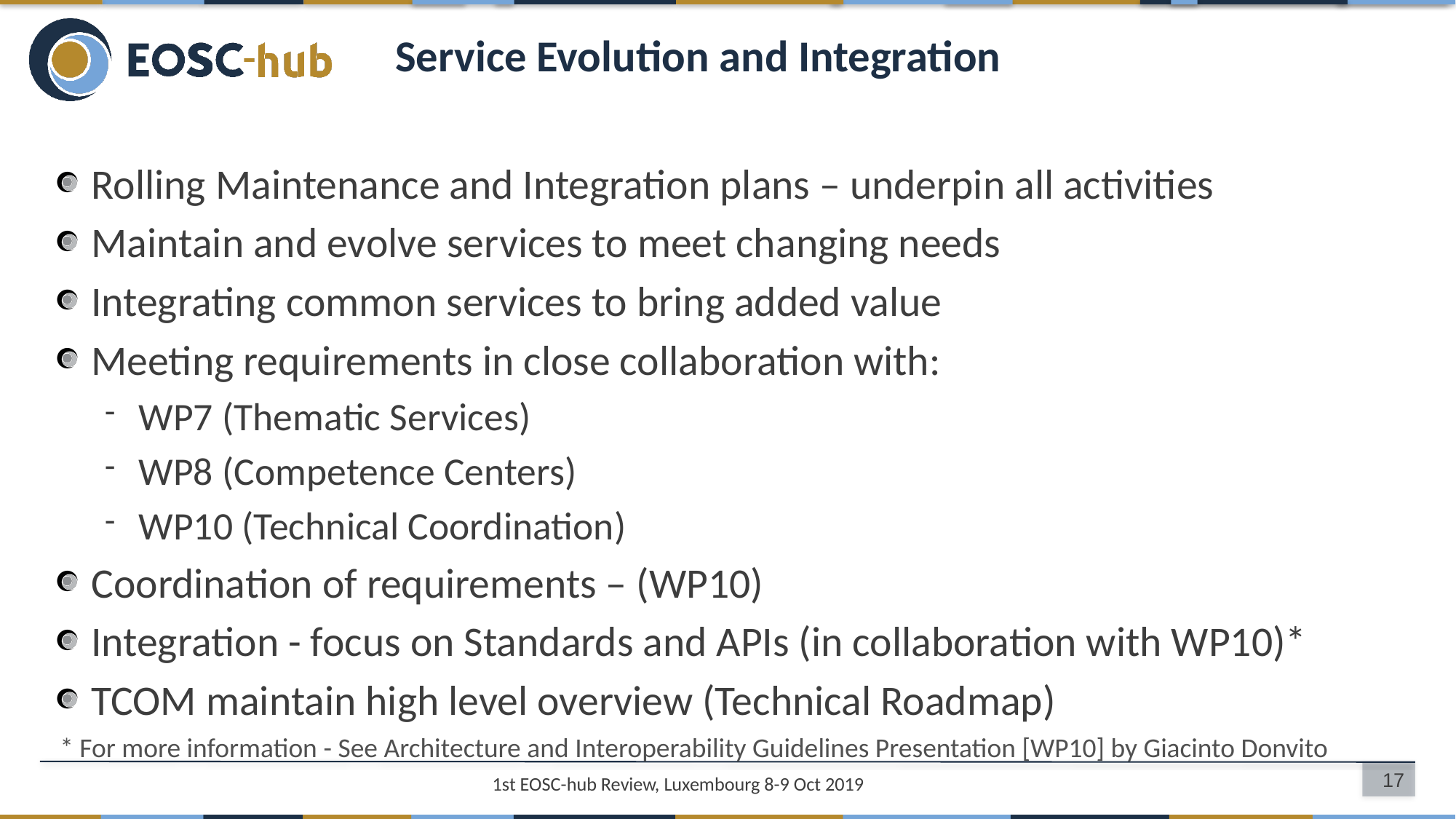

# Service Evolution and Integration
Rolling Maintenance and Integration plans – underpin all activities
Maintain and evolve services to meet changing needs
Integrating common services to bring added value
Meeting requirements in close collaboration with:
WP7 (Thematic Services)
WP8 (Competence Centers)
WP10 (Technical Coordination)
Coordination of requirements – (WP10)
Integration - focus on Standards and APIs (in collaboration with WP10)*
TCOM maintain high level overview (Technical Roadmap)
* For more information - See Architecture and Interoperability Guidelines Presentation [WP10] by Giacinto Donvito
17
1st EOSC-hub Review, Luxembourg 8-9 Oct 2019